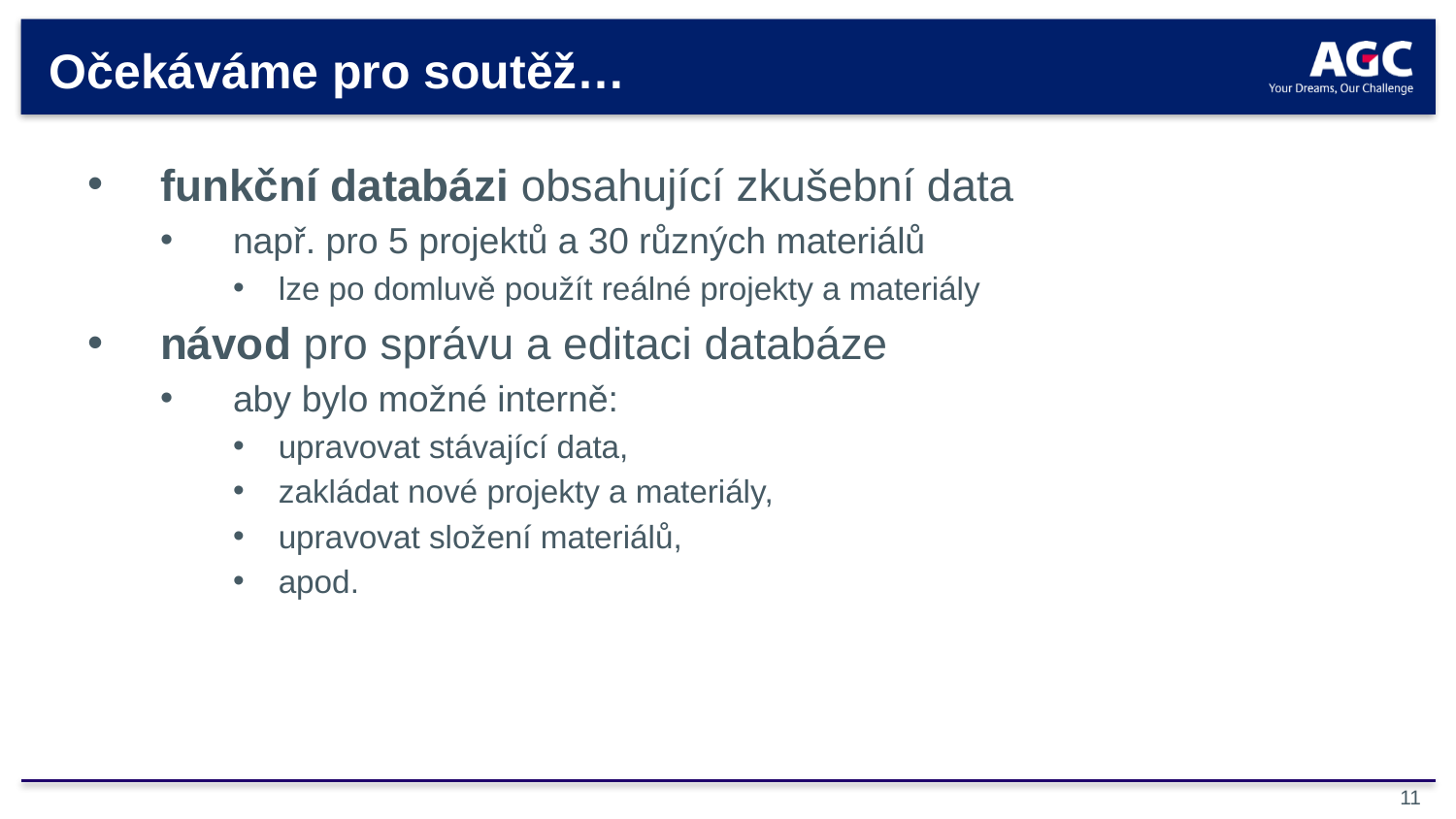

# Očekáváme pro soutěž…
funkční databázi obsahující zkušební data
např. pro 5 projektů a 30 různých materiálů
lze po domluvě použít reálné projekty a materiály
návod pro správu a editaci databáze
aby bylo možné interně:
upravovat stávající data,
zakládat nové projekty a materiály,
upravovat složení materiálů,
apod.

11
11